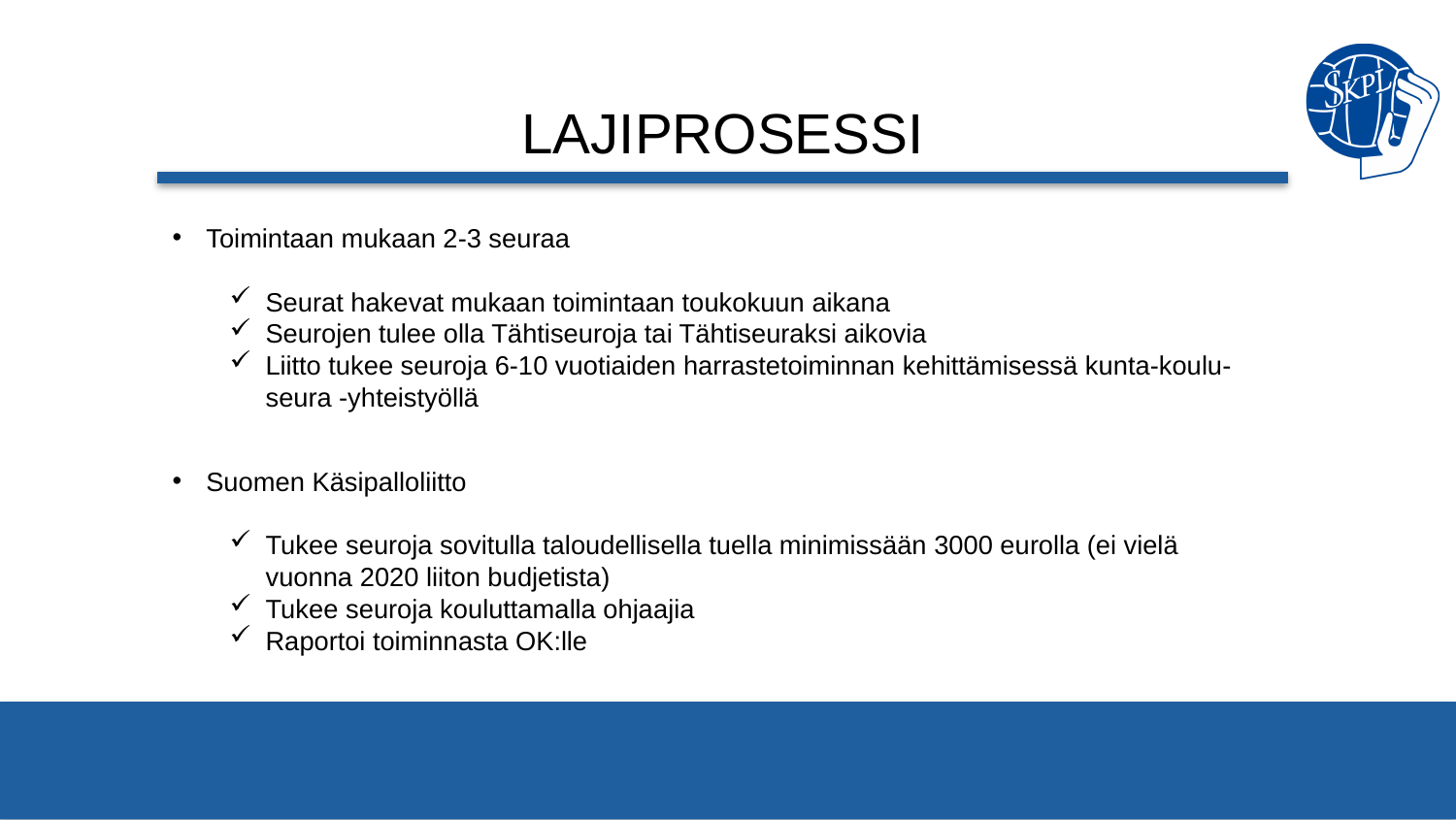

# Lajiprosessi
Toimintaan mukaan 2-3 seuraa

Seurat hakevat mukaan toimintaan toukokuun aikana
Seurojen tulee olla Tähtiseuroja tai Tähtiseuraksi aikovia
Liitto tukee seuroja 6-10 vuotiaiden harrastetoiminnan kehittämisessä kunta-koulu-seura -yhteistyöllä

Suomen Käsipalloliitto

Tukee seuroja sovitulla taloudellisella tuella minimissään 3000 eurolla (ei vielä vuonna 2020 liiton budjetista)
Tukee seuroja kouluttamalla ohjaajia
Raportoi toiminnasta OK:lle